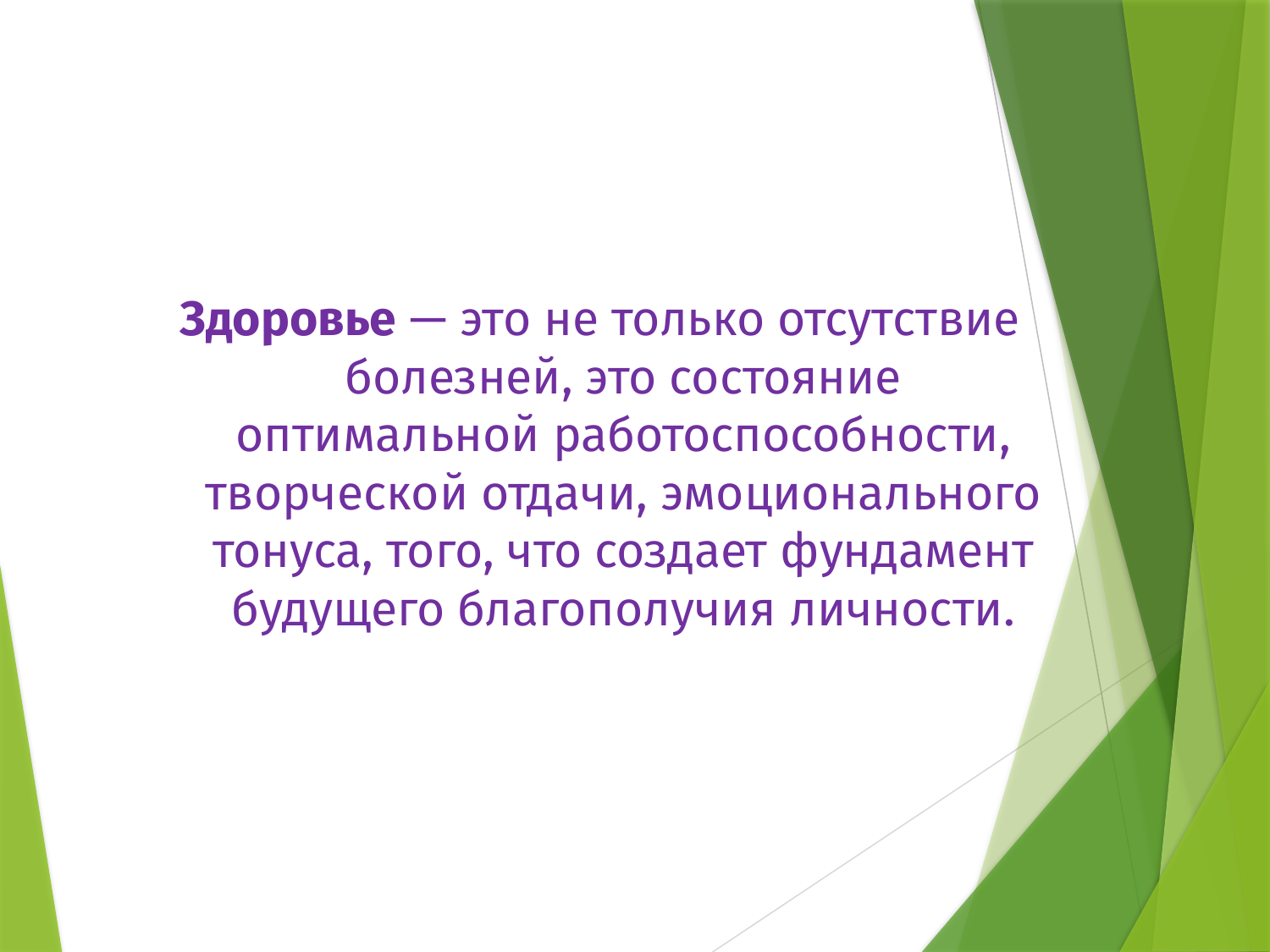

Здоровье — это не только отсутствие болезней, это состояние оптимальной работоспособности, творческой отдачи, эмоционального тонуса, того, что создает фундамент будущего благополучия личности.